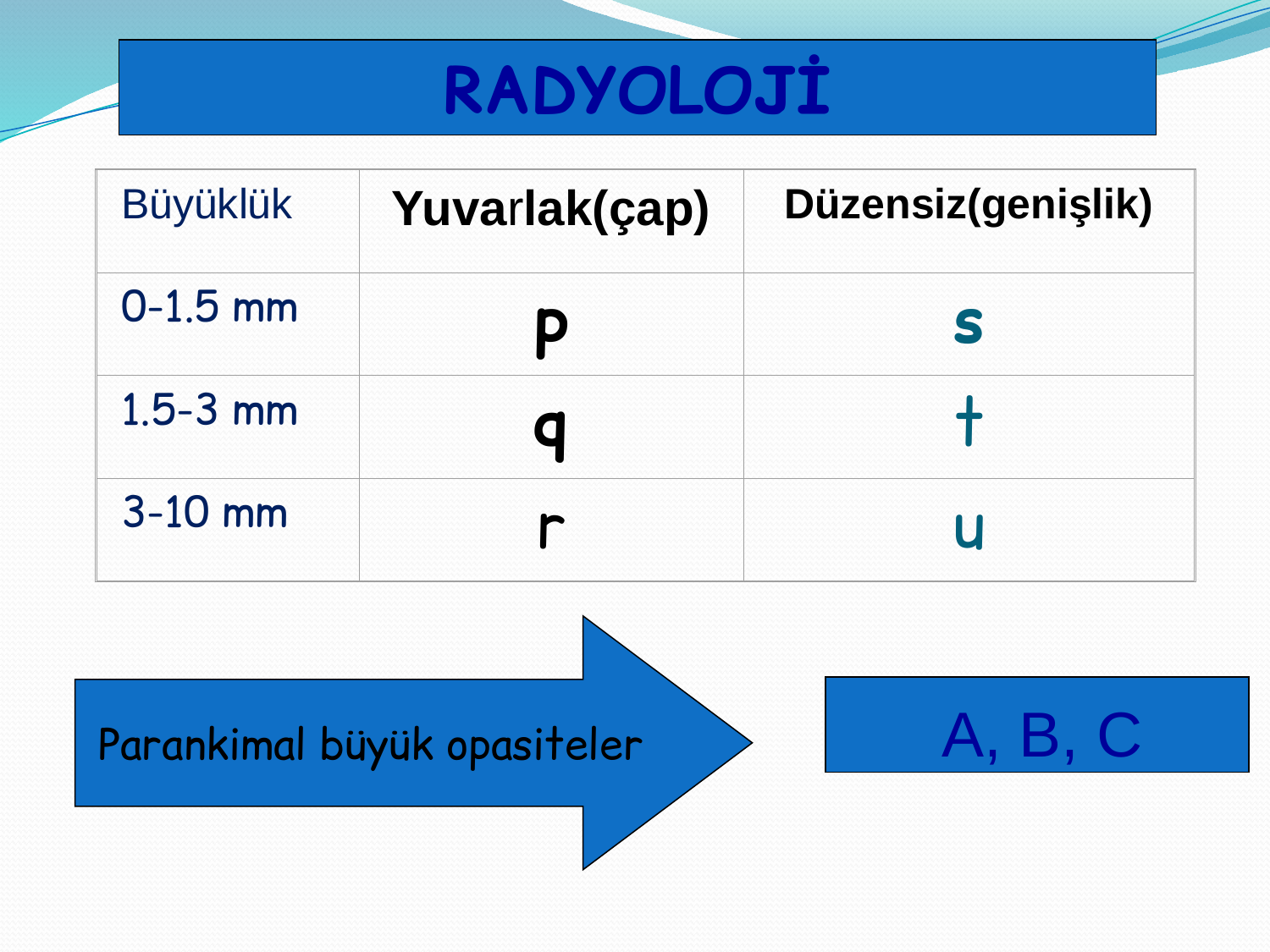

RADYOLOJİ

Büyüklük

Yuvarlak(çap)

Düzensiz(genişlik)

0-1.5 mm

p

s

1.5-3 mm

q

t

3-10 mm

r

u

Parankimal büyük opasiteler

A, B, C